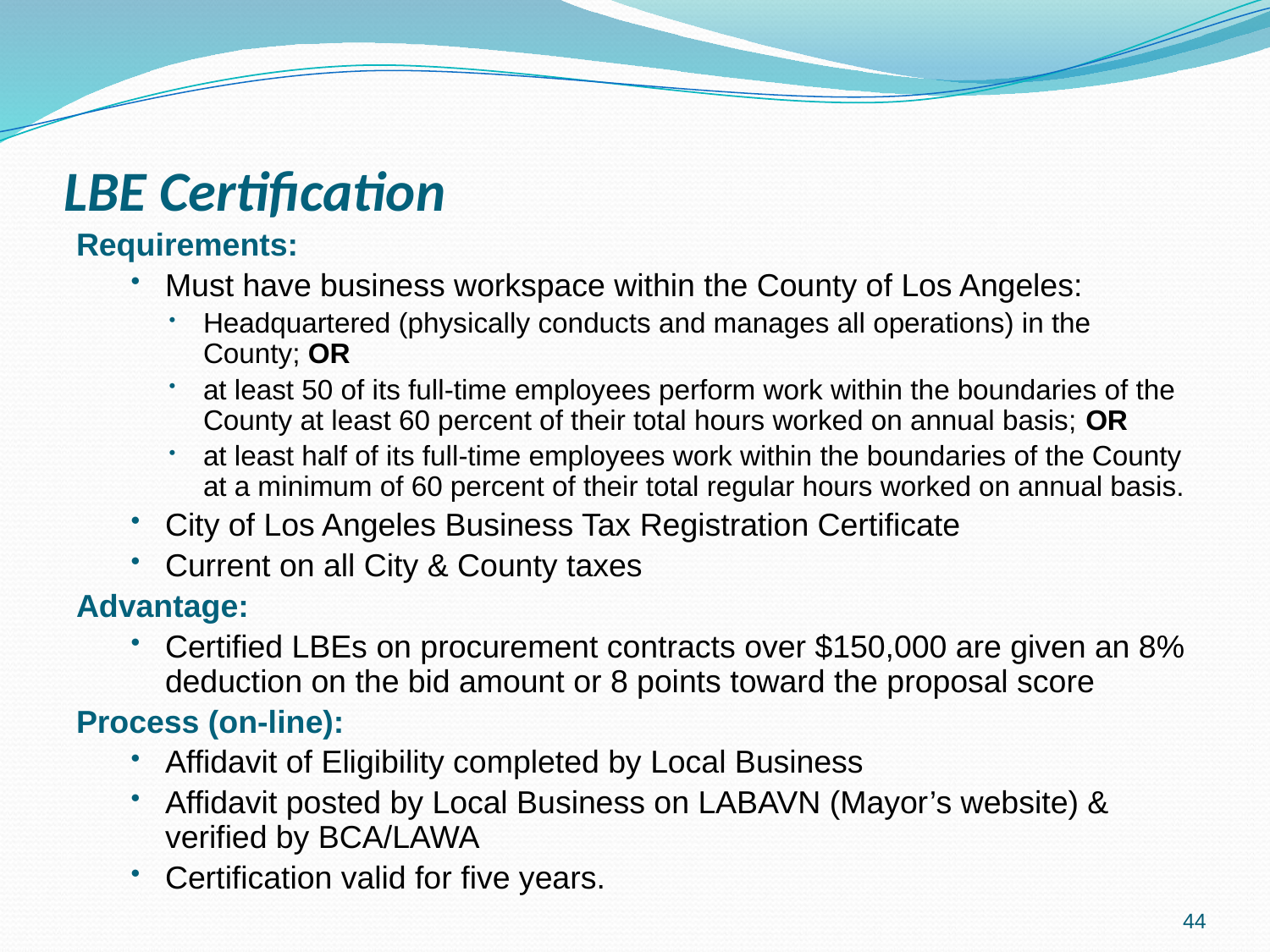

# LBE Certification
Requirements:
Must have business workspace within the County of Los Angeles:
Headquartered (physically conducts and manages all operations) in the County; OR
at least 50 of its full-time employees perform work within the boundaries of the County at least 60 percent of their total hours worked on annual basis; OR
at least half of its full-time employees work within the boundaries of the County at a minimum of 60 percent of their total regular hours worked on annual basis.
City of Los Angeles Business Tax Registration Certificate
Current on all City & County taxes
Advantage:
Certified LBEs on procurement contracts over $150,000 are given an 8% deduction on the bid amount or 8 points toward the proposal score
Process (on-line):
Affidavit of Eligibility completed by Local Business
Affidavit posted by Local Business on LABAVN (Mayor’s website) & verified by BCA/LAWA
Certification valid for five years.

44